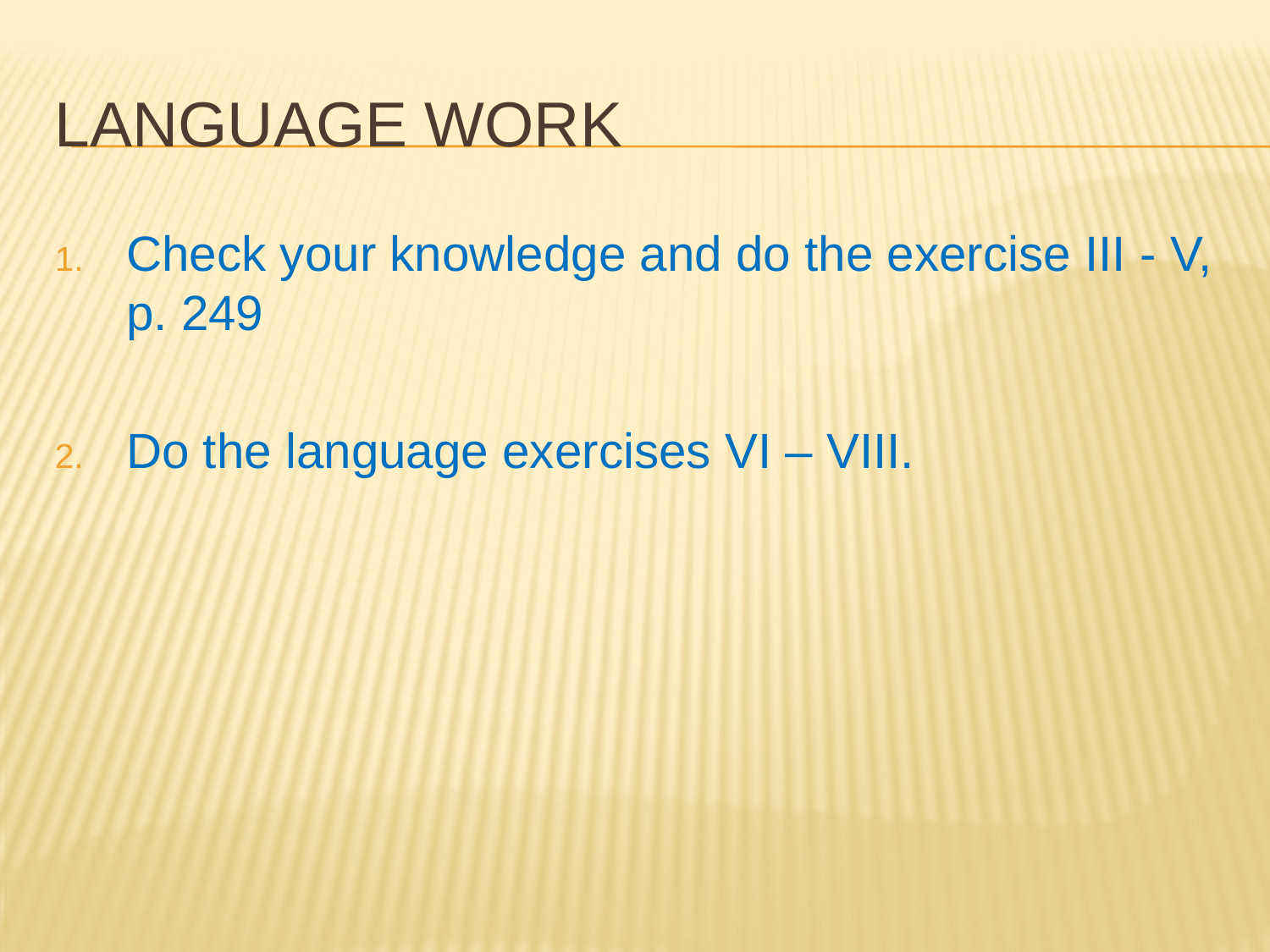

# LANGUAGE WORK
Check your knowledge and do the exercise III - V, p. 249

Do the language exercises VI – VIII.